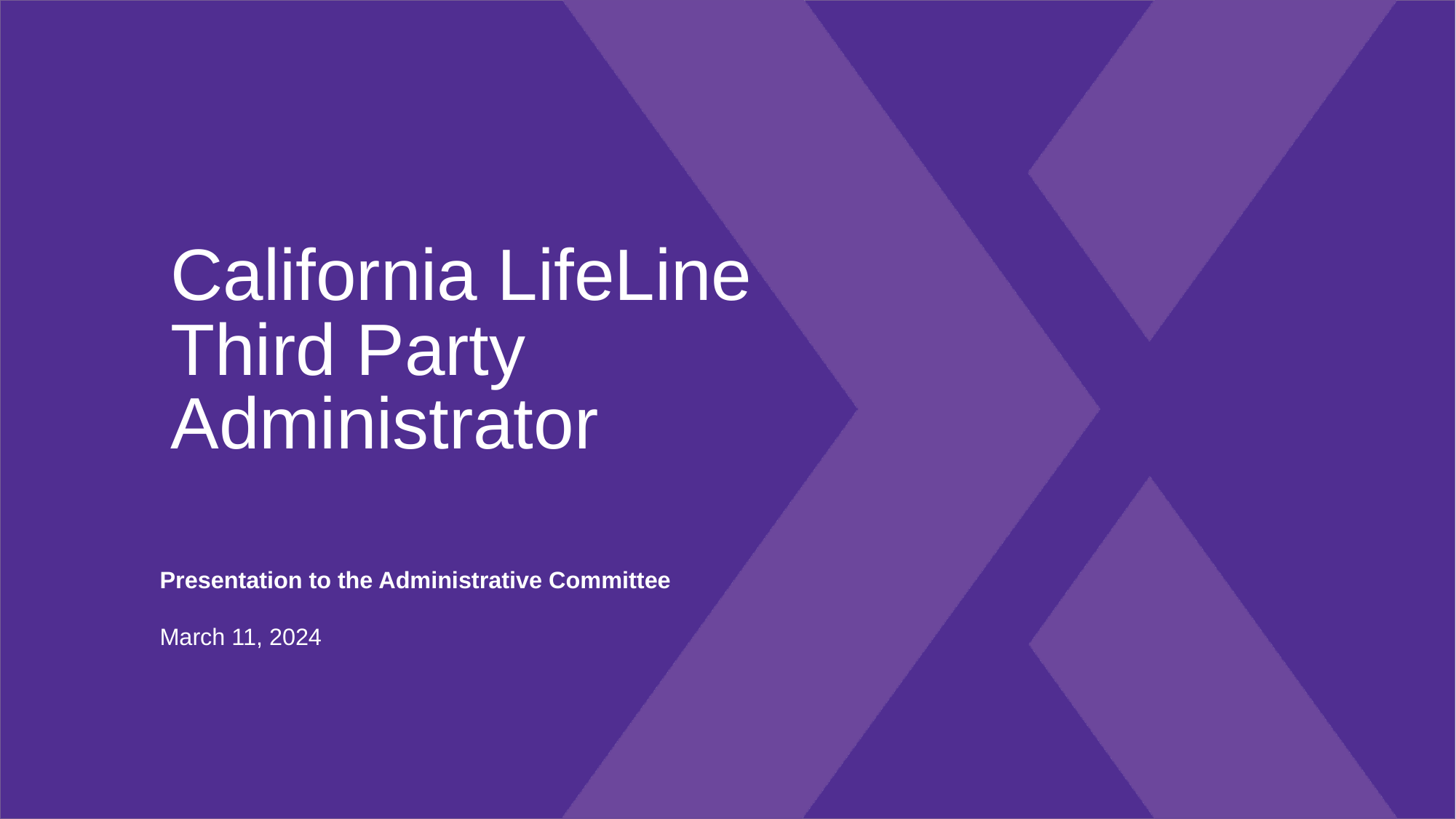

# California LifeLine Third Party Administrator
Presentation to the Administrative Committee

March 11, 2024